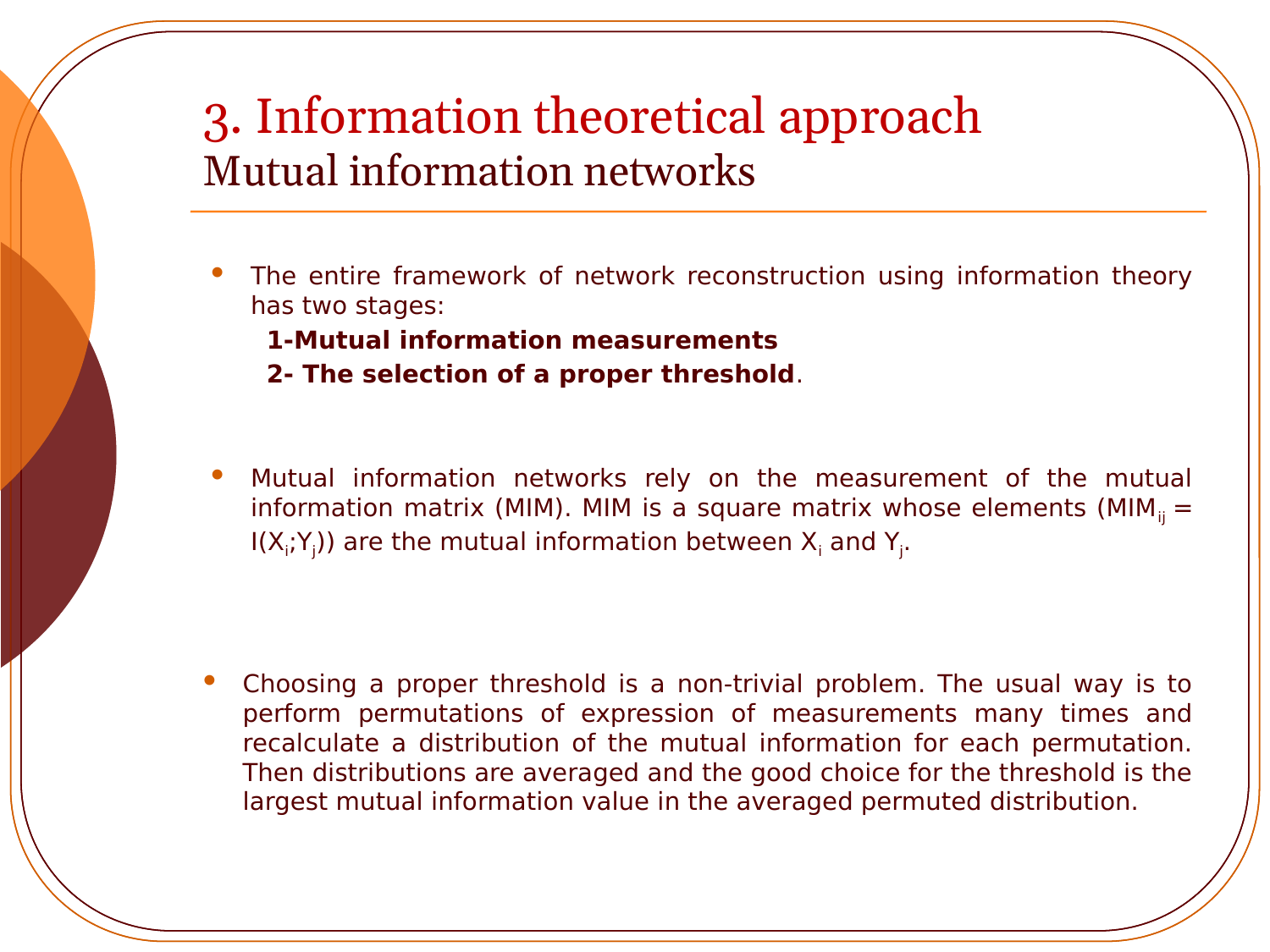

# 3. Information theoretical approach Mutual information networks
The entire framework of network reconstruction using information theory has two stages:
1-Mutual information measurements
2- The selection of a proper threshold.

Mutual information networks rely on the measurement of the mutual information matrix (MIM). MIM is a square matrix whose elements (MIMij = I(Xi;Yj)) are the mutual information between Xi and Yj.

Choosing a proper threshold is a non-trivial problem. The usual way is to perform permutations of expression of measurements many times and recalculate a distribution of the mutual information for each permutation. Then distributions are averaged and the good choice for the threshold is the largest mutual information value in the averaged permuted distribution.